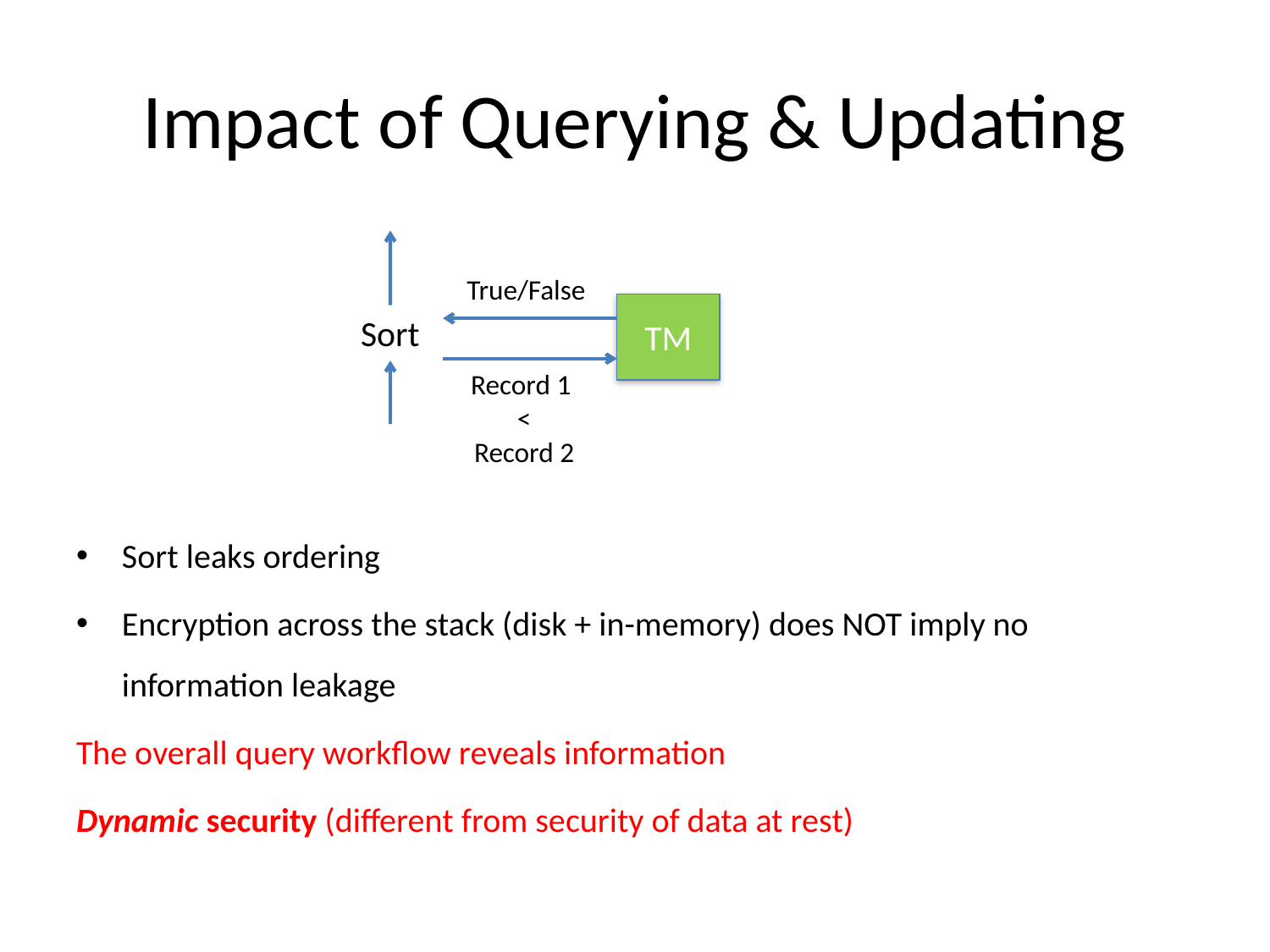

# Impact of Querying & Updating
True/False
TM
Sort
Record 1
<
Record 2
Sort leaks ordering
Encryption across the stack (disk + in-memory) does NOT imply no information leakage
The overall query workflow reveals information
Dynamic security (different from security of data at rest)